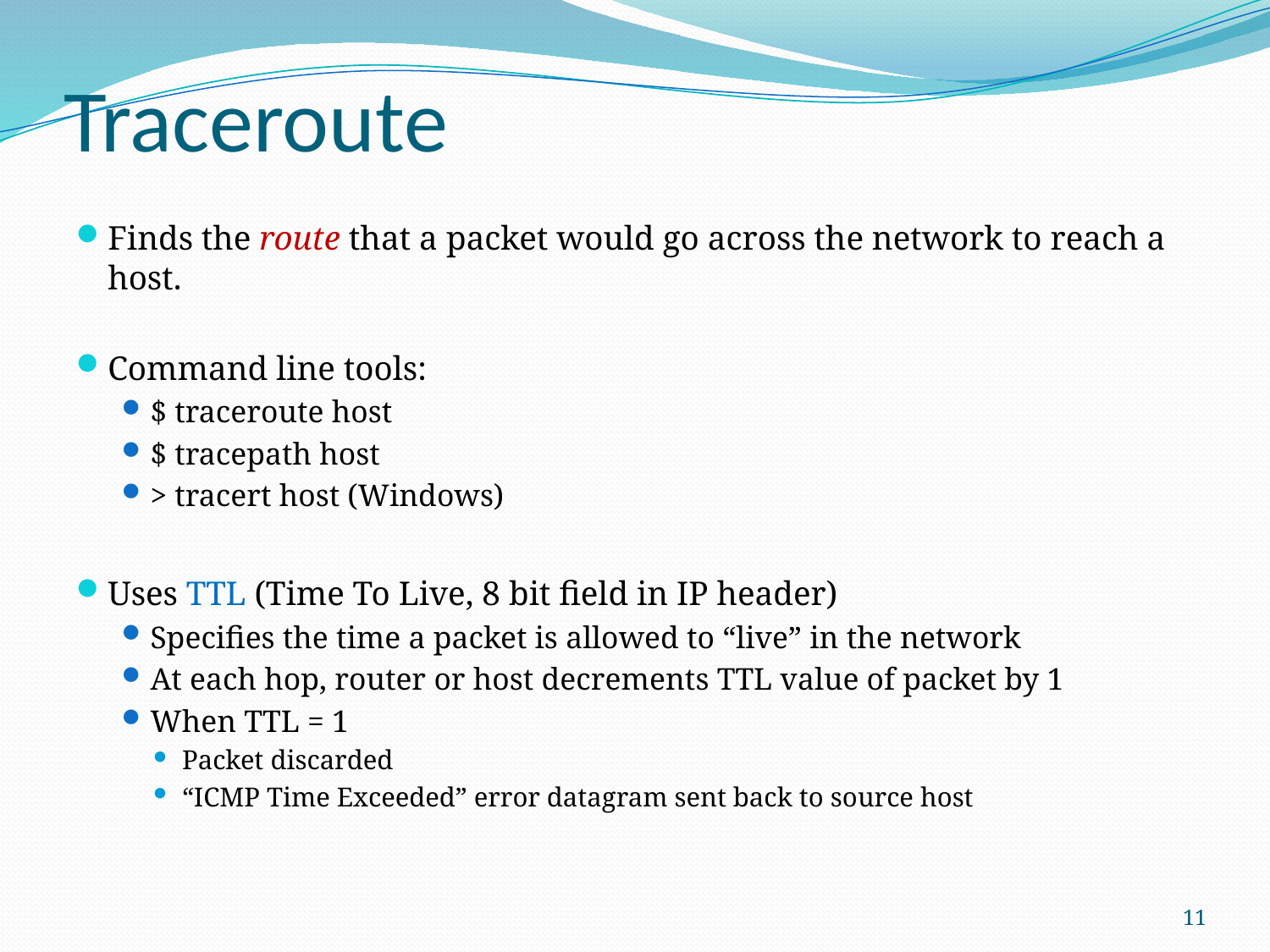

# Traceroute
Finds the route that a packet would go across the network to reach a host.

Command line tools:
$ traceroute host
$ tracepath host
> tracert host (Windows)

Uses TTL (Time To Live, 8 bit field in IP header)
Specifies the time a packet is allowed to “live” in the network
At each hop, router or host decrements TTL value of packet by 1
When TTL = 1
Packet discarded
“ICMP Time Exceeded” error datagram sent back to source host

11